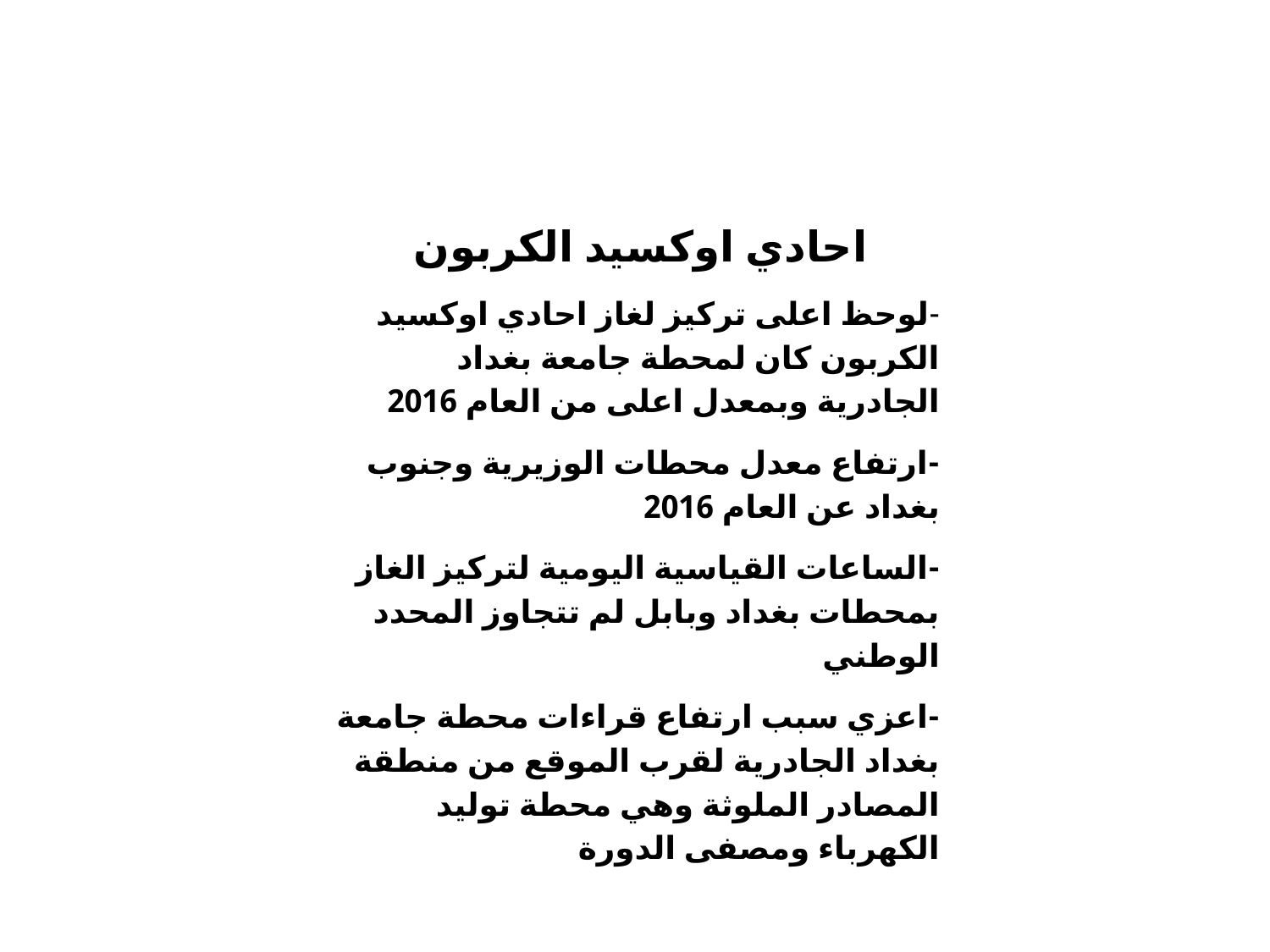

احادي اوكسيد الكربون
-لوحظ اعلى تركيز لغاز احادي اوكسيد الكربون كان لمحطة جامعة بغداد الجادرية وبمعدل اعلى من العام 2016
-ارتفاع معدل محطات الوزيرية وجنوب بغداد عن العام 2016
-الساعات القياسية اليومية لتركيز الغاز بمحطات بغداد وبابل لم تتجاوز المحدد الوطني
-اعزي سبب ارتفاع قراءات محطة جامعة بغداد الجادرية لقرب الموقع من منطقة المصادر الملوثة وهي محطة توليد الكهرباء ومصفى الدورة